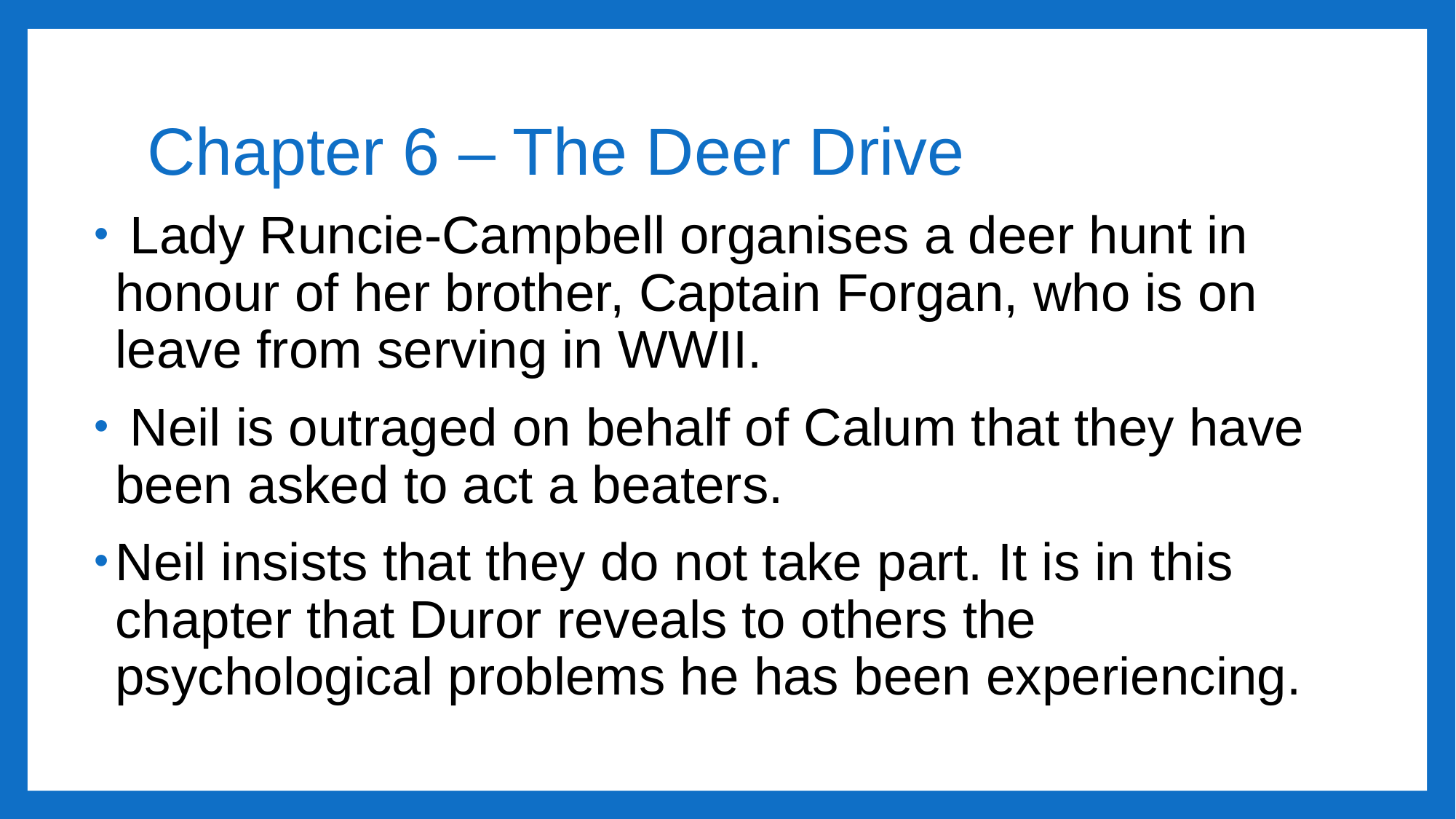

# Chapter 6 – The Deer Drive
 Lady Runcie-Campbell organises a deer hunt in honour of her brother, Captain Forgan, who is on leave from serving in WWII.
 Neil is outraged on behalf of Calum that they have been asked to act a beaters.
Neil insists that they do not take part. It is in this chapter that Duror reveals to others the psychological problems he has been experiencing.